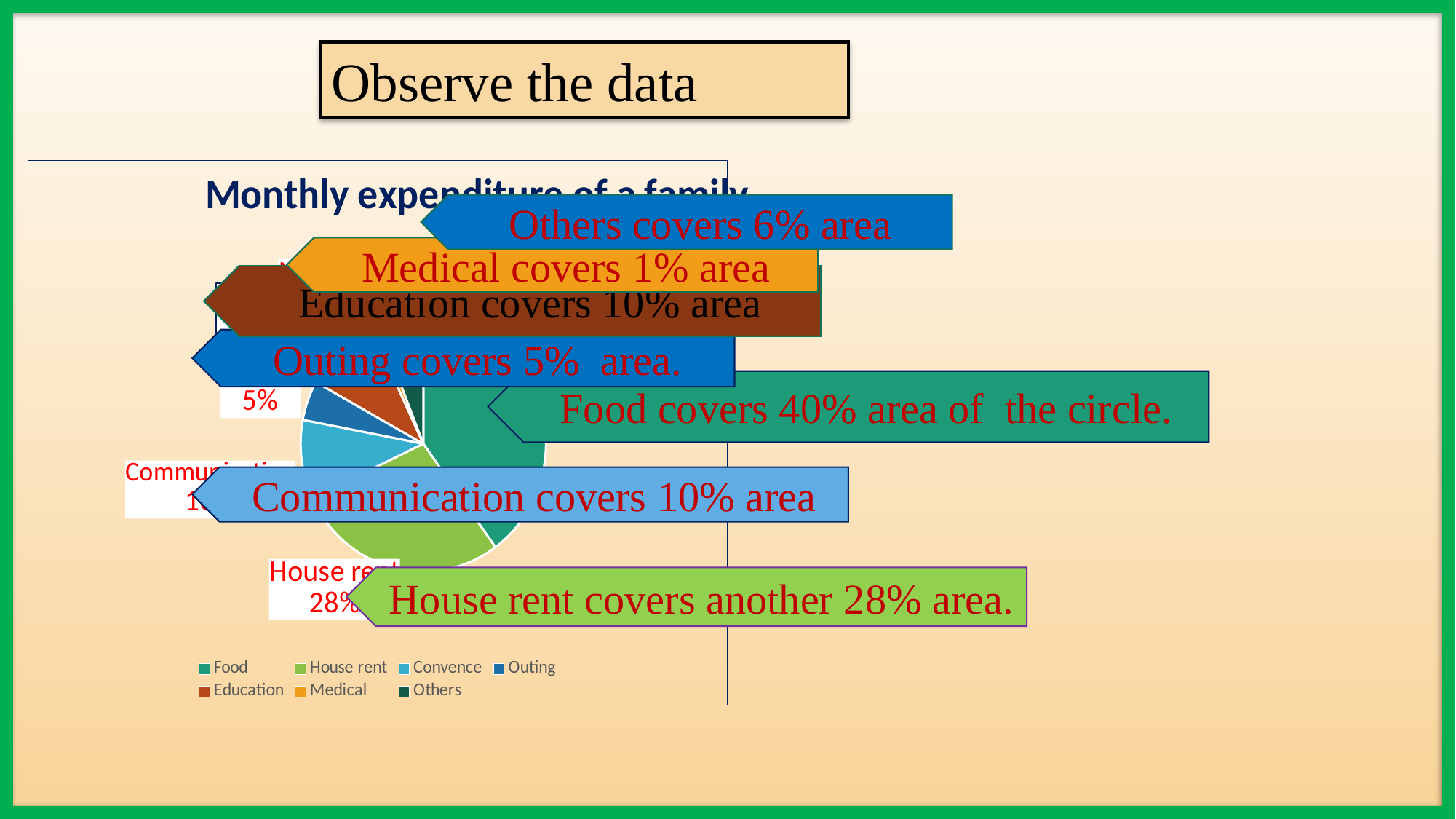

Observe the data

### Chart: Monthly expenditure of a family

| Category | Sales |
|---|---|
| Food | 0.4 |
| House rent | 0.28 |
| Convence | 0.1 |
| Outing | 0.05 |
| Education | 0.1 |
| Medical | 0.01 |
| Others | 0.06 |
Others covers 6% area
Medical covers 1% area
Education covers 10% area
Outing covers 5%  area.
Food covers 40% area of  the circle.
Communication covers 10% area
House rent covers another 28% area.